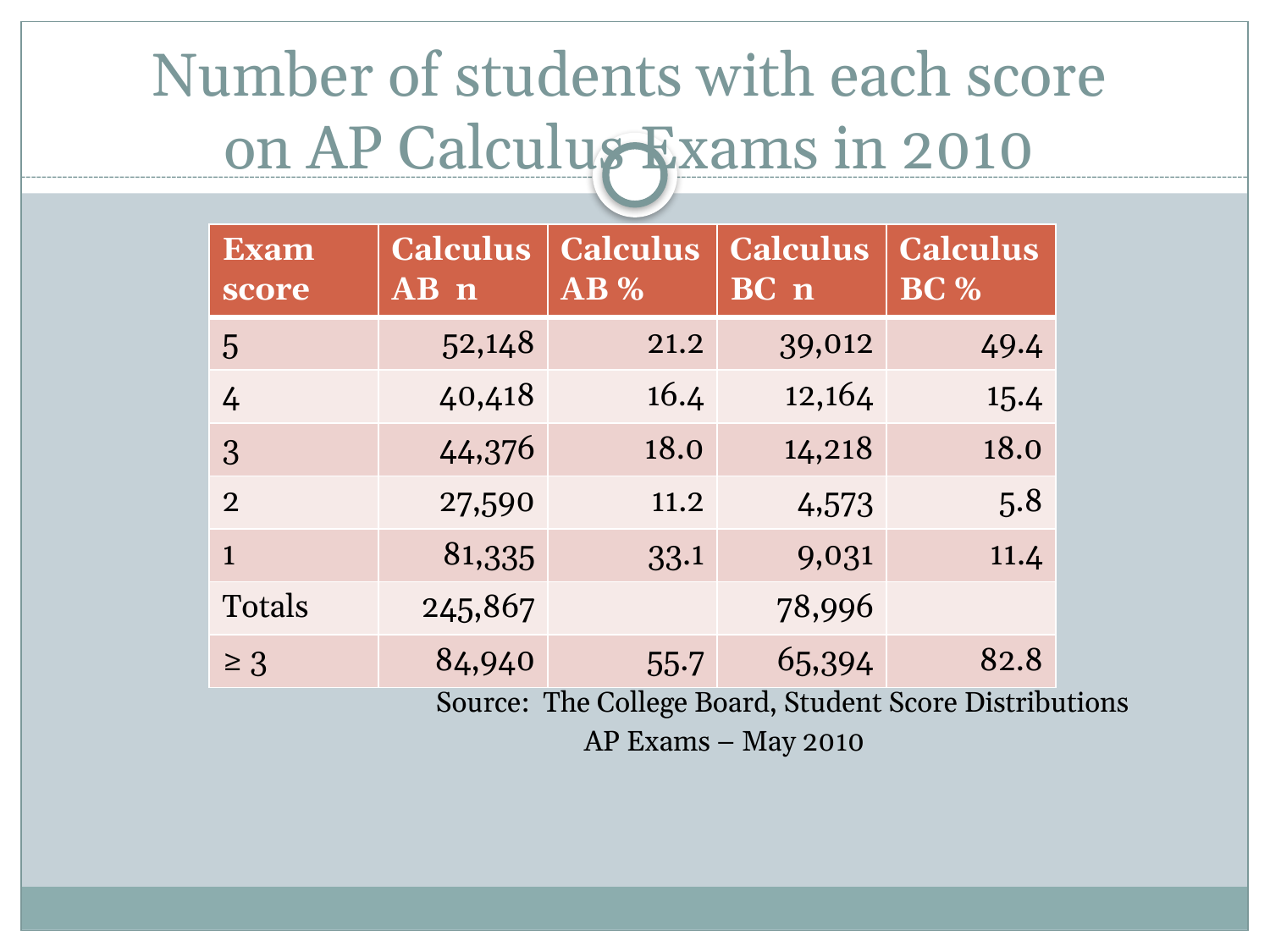

# Number of students with each score on AP Calculus Exams in 2010
| Exam score | Calculus AB n | Calculus AB % | Calculus BC n | Calculus BC % |
| --- | --- | --- | --- | --- |
| 5 | 52,148 | 21.2 | 39,012 | 49.4 |
| 4 | 40,418 | 16.4 | 12,164 | 15.4 |
| 3 | 44,376 | 18.0 | 14,218 | 18.0 |
| 2 | 27,590 | 11.2 | 4,573 | 5.8 |
| 1 | 81,335 | 33.1 | 9,031 | 11.4 |
| Totals | 245,867 |  | 78,996 |  |
| ≥ 3 | 84,940 | 55.7 | 65,394 | 82.8 |

			Source:  The College Board, Student Score Distributions
				   AP Exams – May 2010